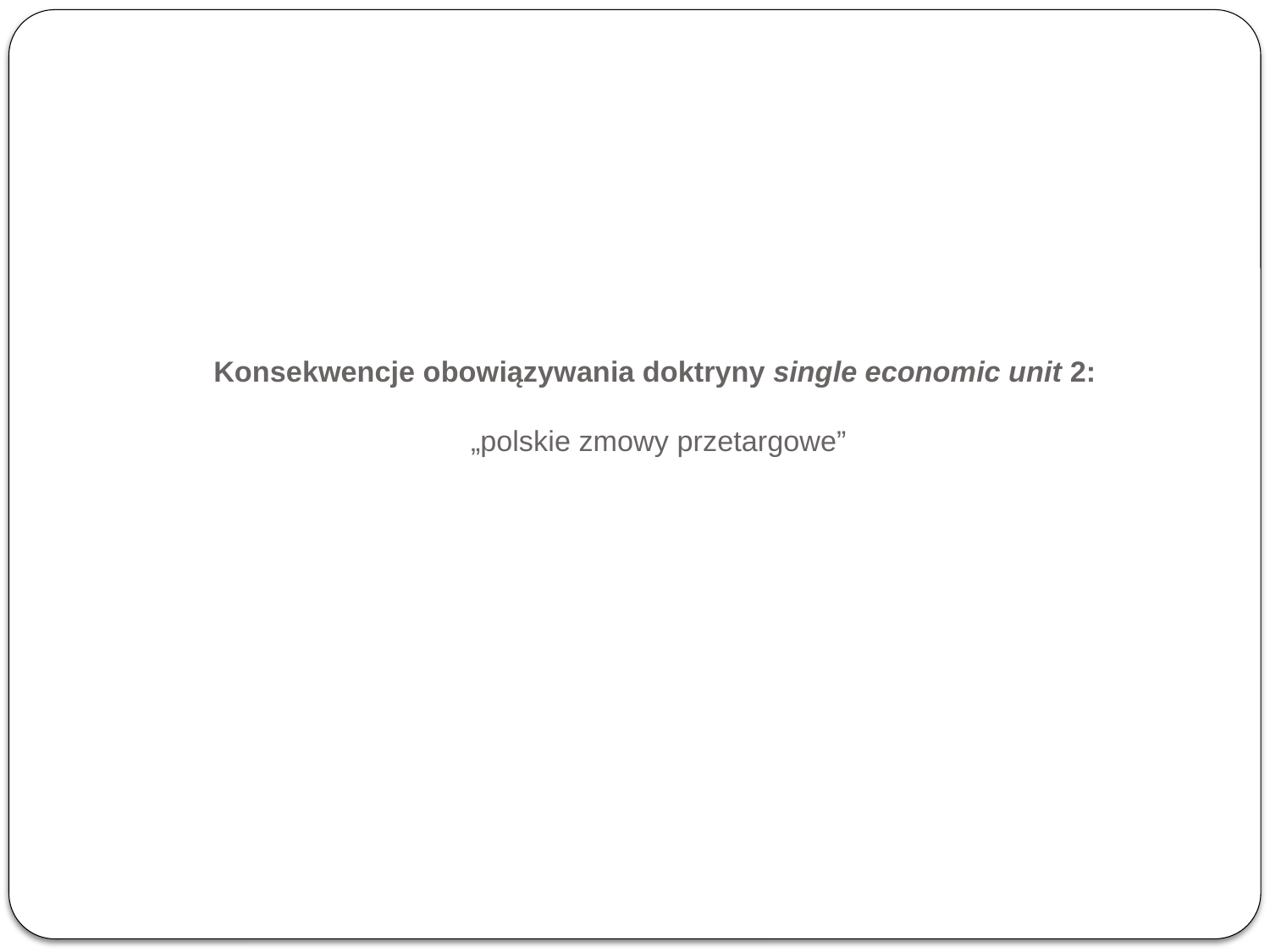

# Konsekwencje obowiązywania doktryny single economic unit 2: „polskie zmowy przetargowe”